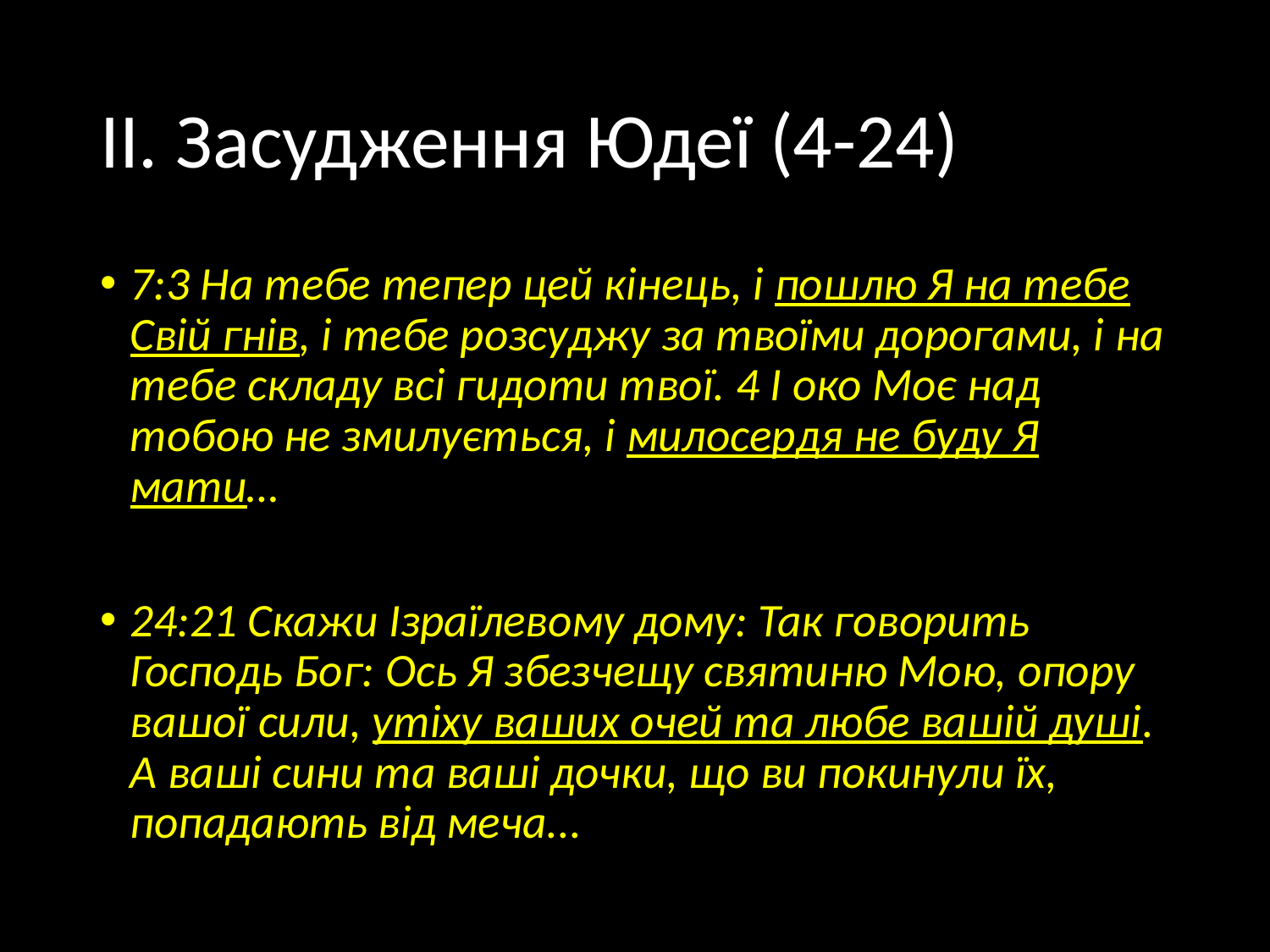

# ІІ. Засудження Юдеї (4-24)
7:3 На тебе тепер цей кінець, і пошлю Я на тебе Свій гнів, і тебе розсуджу за твоїми дорогами, і на тебе складу всі гидоти твої. 4 І око Моє над тобою не змилується, і милосердя не буду Я мати…

24:21 Скажи Ізраїлевому дому: Так говорить Господь Бог: Ось Я збезчещу святиню Мою, опору вашої сили, утіху ваших очей та любе вашій душі. А ваші сини та ваші дочки, що ви покинули їх, попадають від меча...